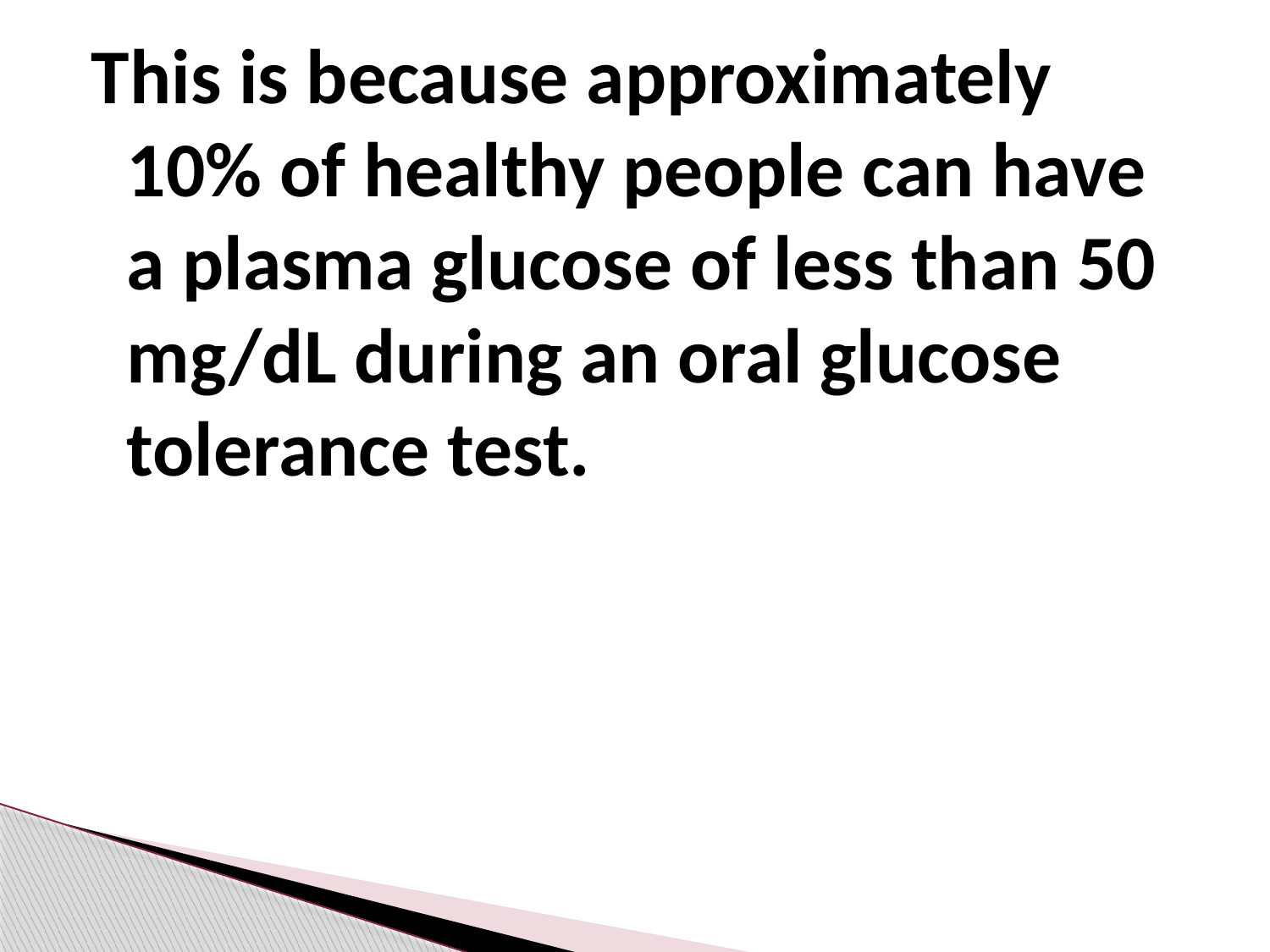

This is because approximately 10% of healthy people can have a plasma glucose of less than 50 mg/dL during an oral glucose tolerance test.